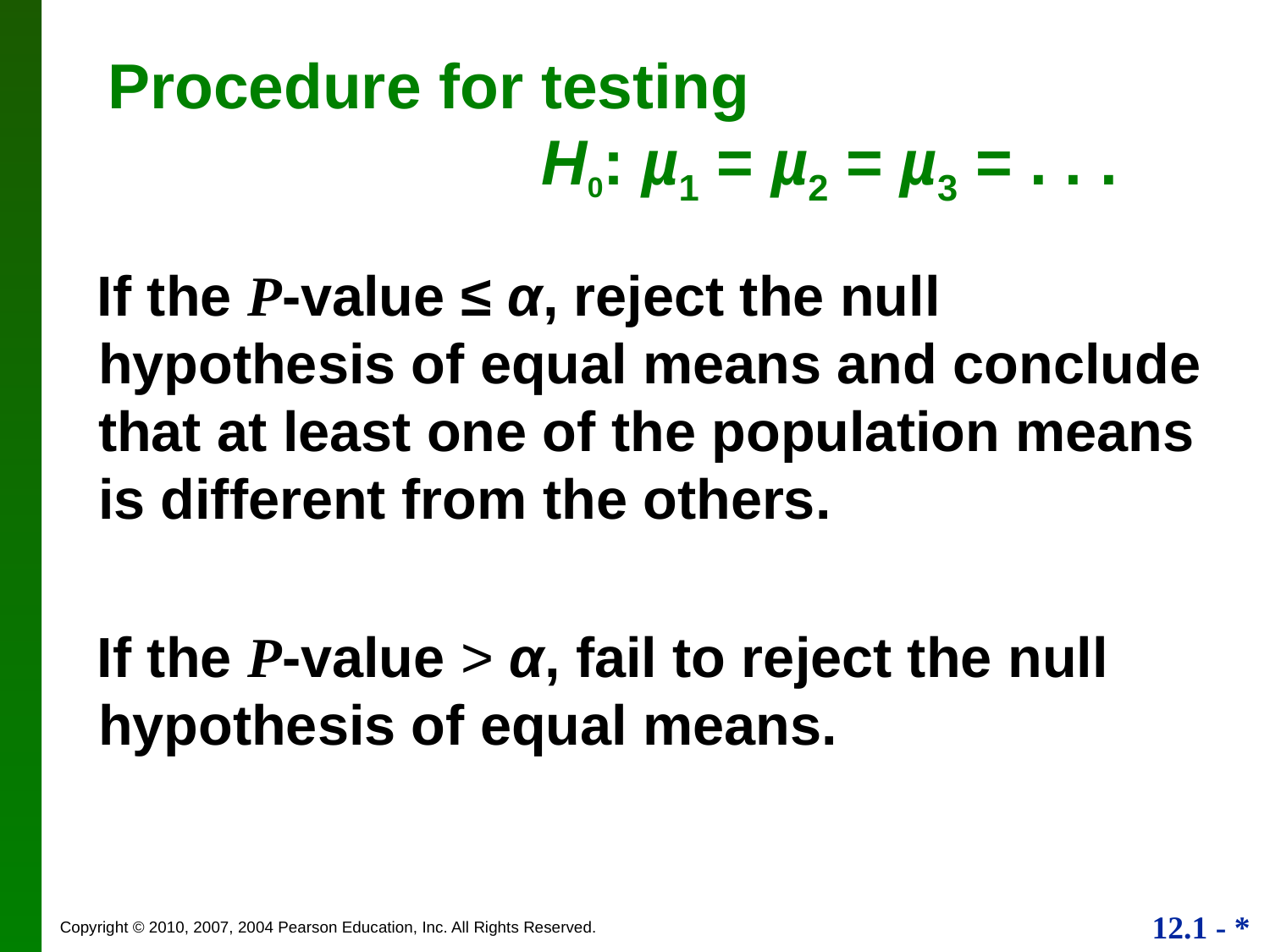

# Procedure for testing H0: µ1 = µ2 = µ3 = . . .
If the P-value ≤ α, reject the null hypothesis of equal means and conclude that at least one of the population means is different from the others.

If the P-value > α, fail to reject the null hypothesis of equal means.